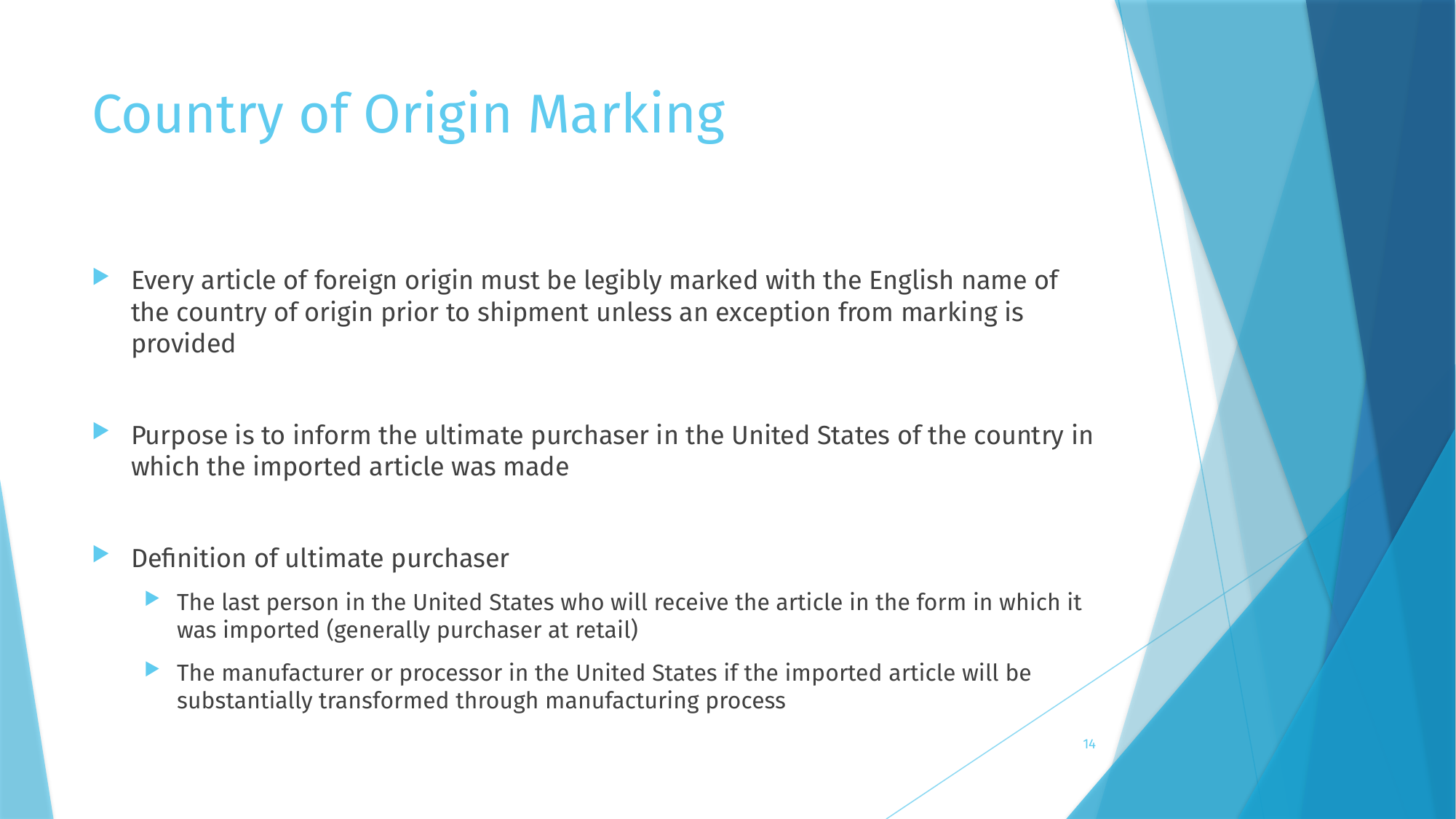

# Country of Origin Marking
Every article of foreign origin must be legibly marked with the English name of the country of origin prior to shipment unless an exception from marking is provided

Purpose is to inform the ultimate purchaser in the United States of the country in which the imported article was made

Definition of ultimate purchaser
The last person in the United States who will receive the article in the form in which it was imported (generally purchaser at retail)
The manufacturer or processor in the United States if the imported article will be substantially transformed through manufacturing process

14